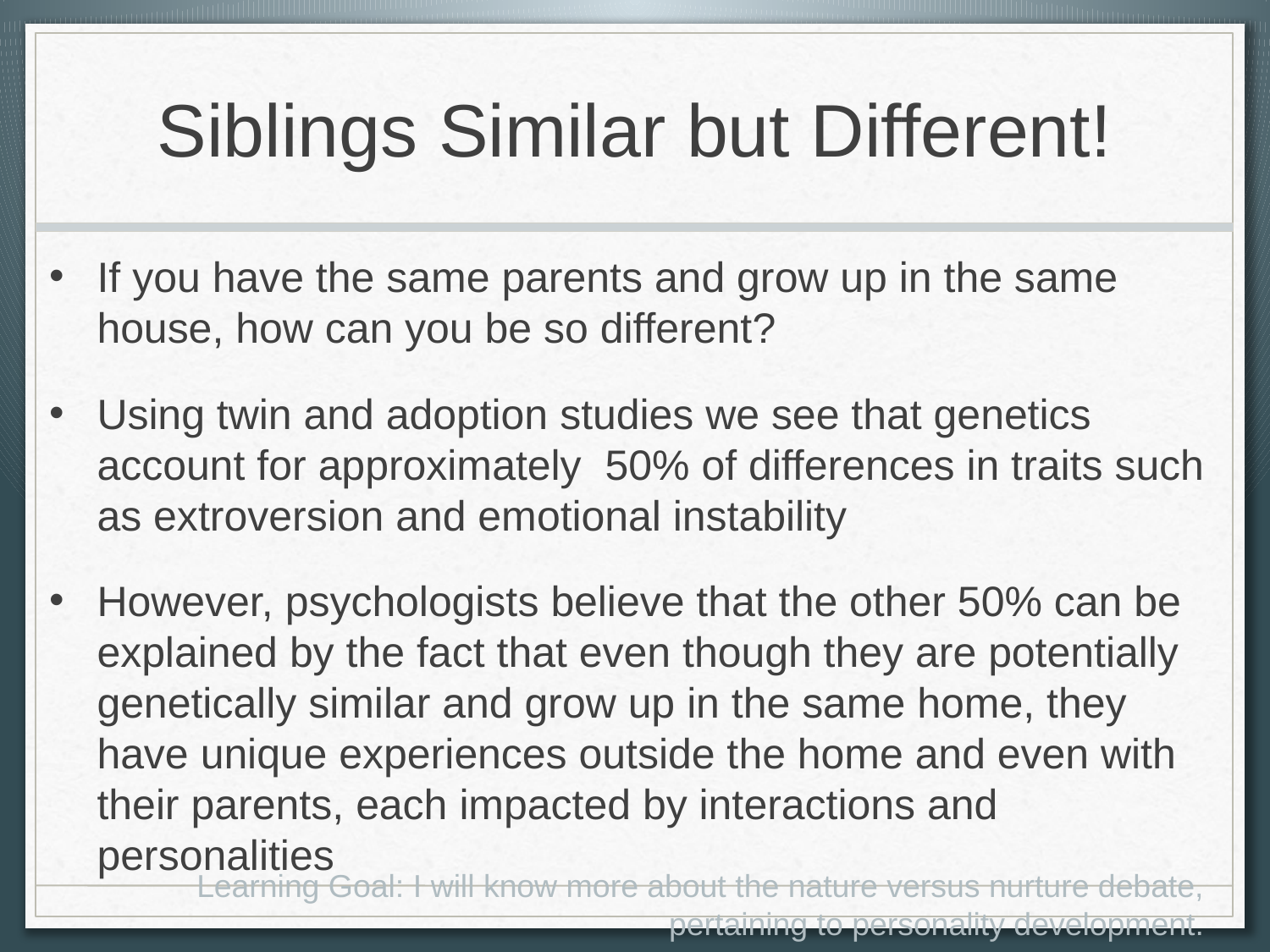

# Siblings Similar but Different!
If you have the same parents and grow up in the same house, how can you be so different?
Using twin and adoption studies we see that genetics account for approximately  50% of differences in traits such as extroversion and emotional instability
However, psychologists believe that the other 50% can be explained by the fact that even though they are potentially genetically similar and grow up in the same home, they have unique experiences outside the home and even with their parents, each impacted by interactions and personalities
Learning Goal: I will know more about the nature versus nurture debate, pertaining to personality development.